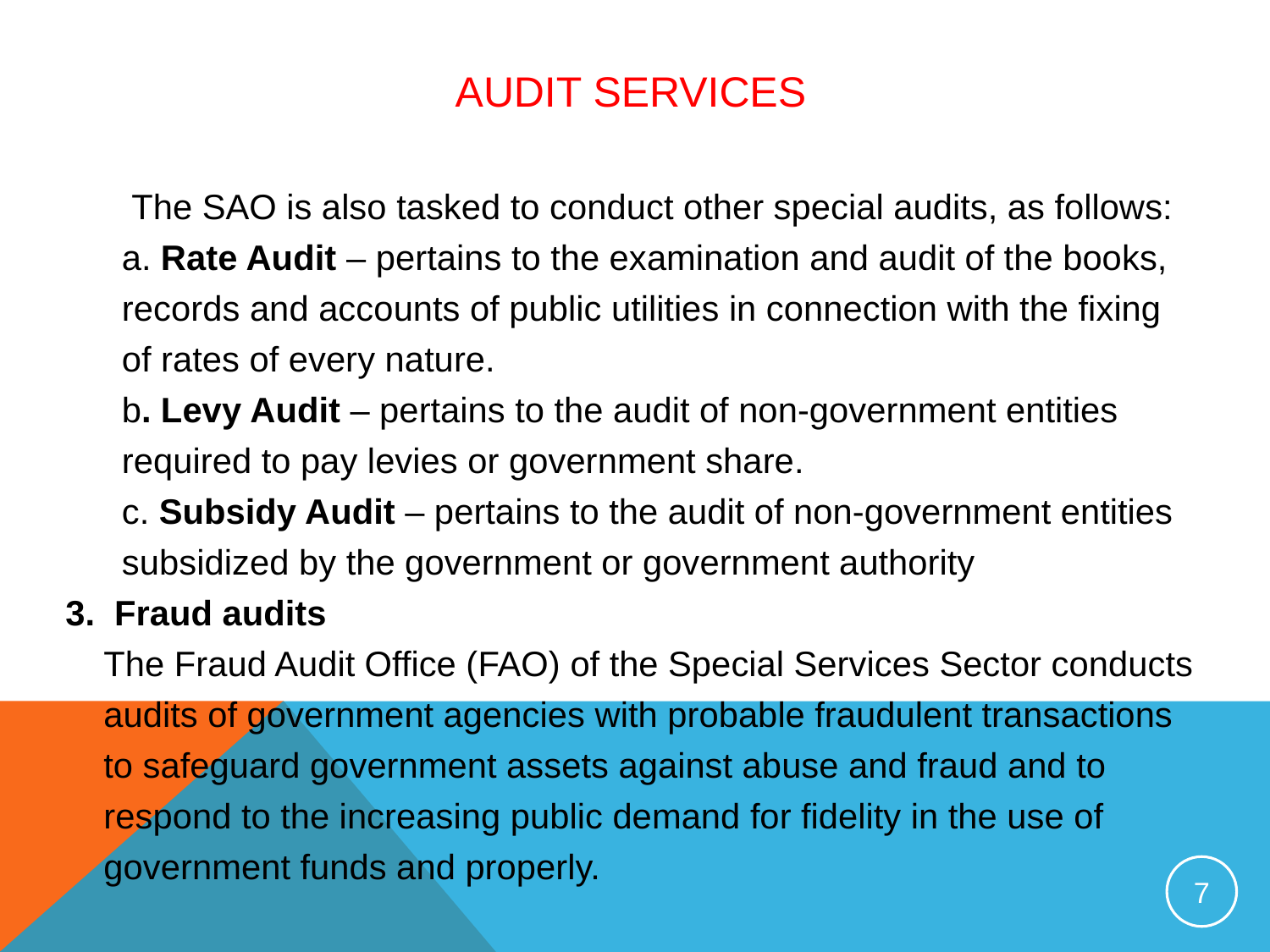

# Audit services
 The SAO is also tasked to conduct other special audits, as follows:
a. Rate Audit – pertains to the examination and audit of the books, records and accounts of public utilities in connection with the fixing of rates of every nature.
b. Levy Audit – pertains to the audit of non-government entities required to pay levies or government share.
c. Subsidy Audit – pertains to the audit of non-government entities subsidized by the government or government authority
3.  Fraud audits
	The Fraud Audit Office (FAO) of the Special Services Sector conducts audits of government agencies with probable fraudulent transactions to safeguard government assets against abuse and fraud and to respond to the increasing public demand for fidelity in the use of government funds and properly.
7